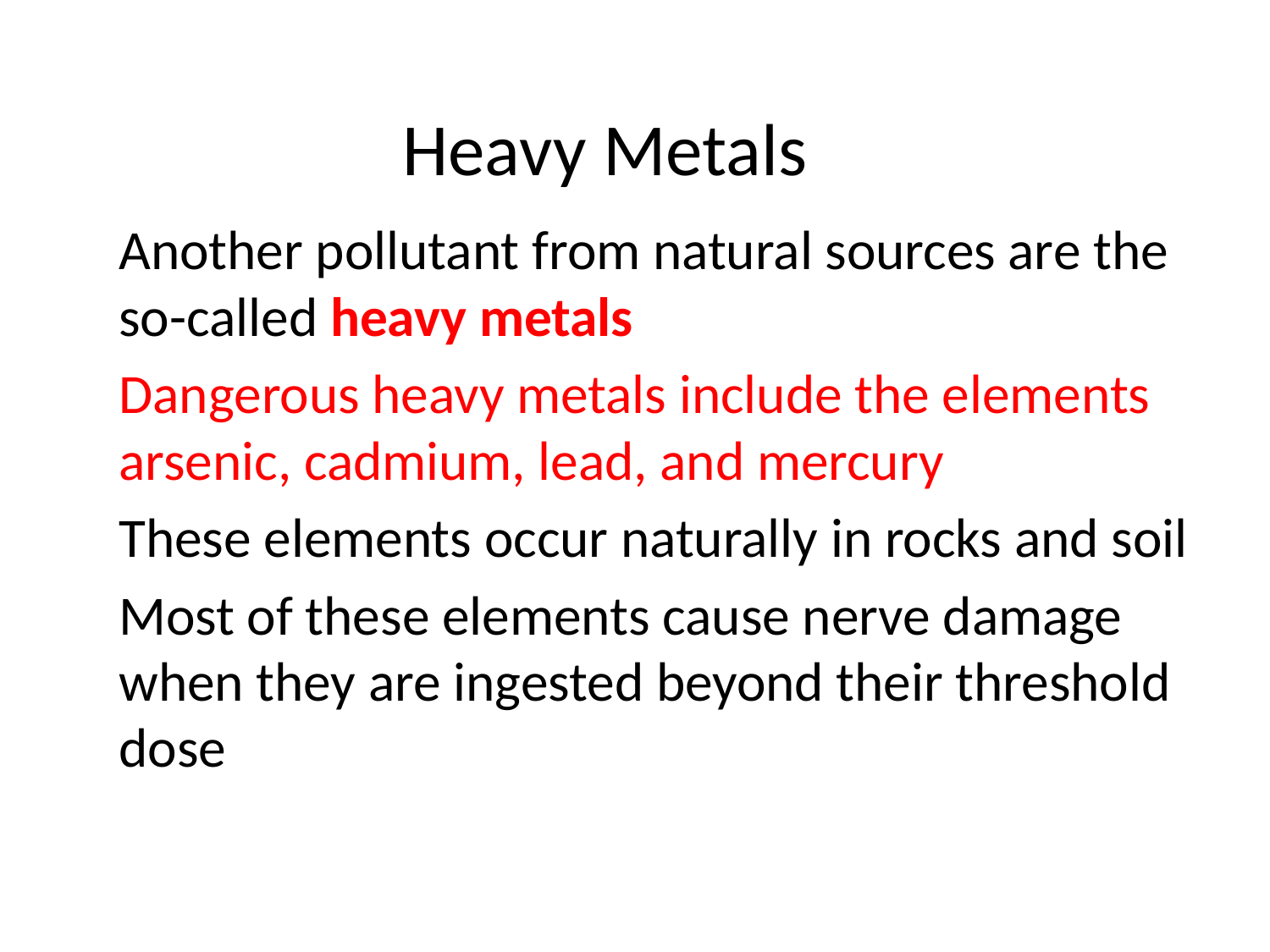

# Heavy Metals
Another pollutant from natural sources are the so-called heavy metals
Dangerous heavy metals include the elements arsenic, cadmium, lead, and mercury
These elements occur naturally in rocks and soil
Most of these elements cause nerve damage when they are ingested beyond their threshold dose